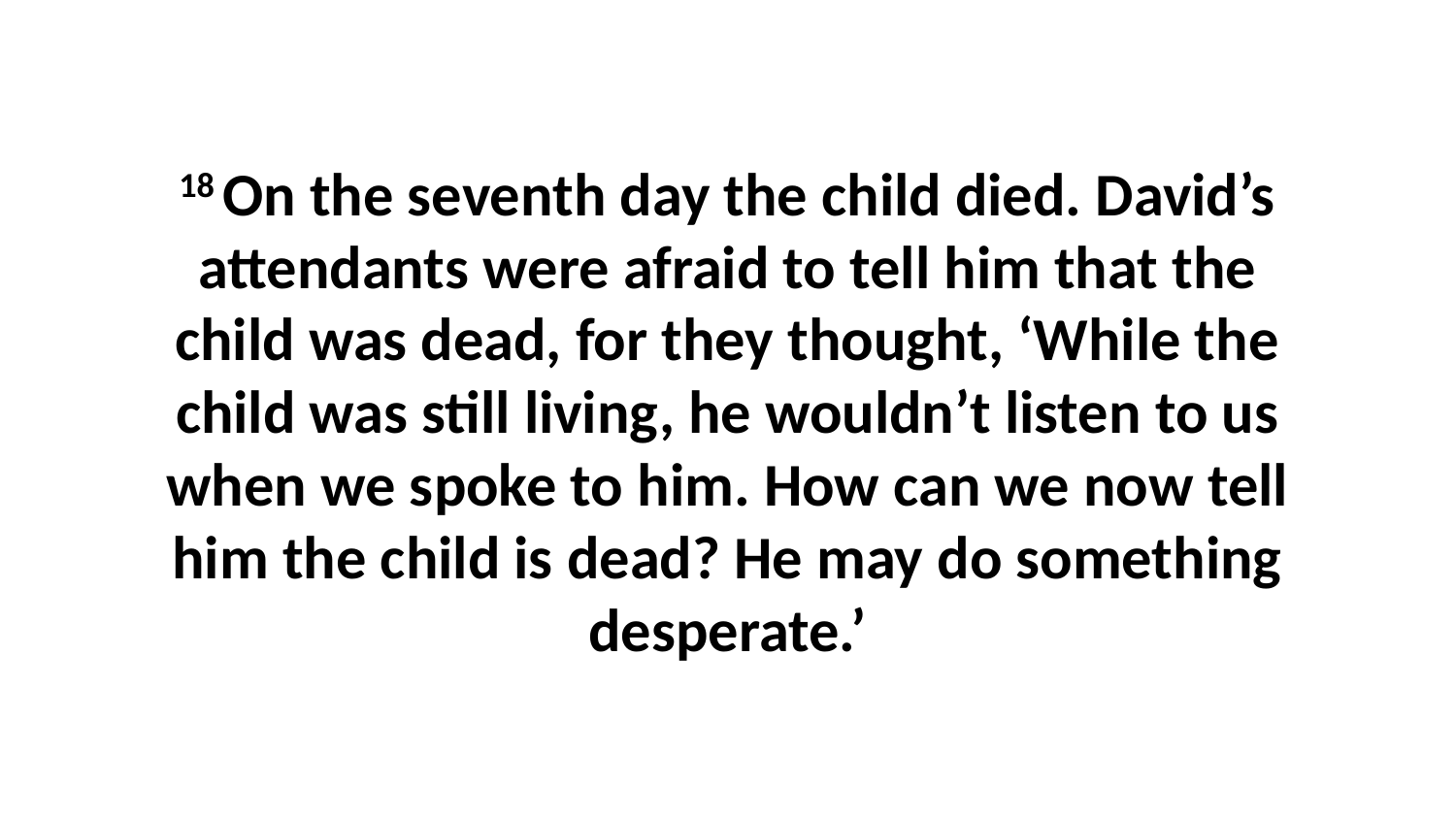

18 On the seventh day the child died. David’s attendants were afraid to tell him that the child was dead, for they thought, ‘While the child was still living, he wouldn’t listen to us when we spoke to him. How can we now tell him the child is dead? He may do something desperate.’